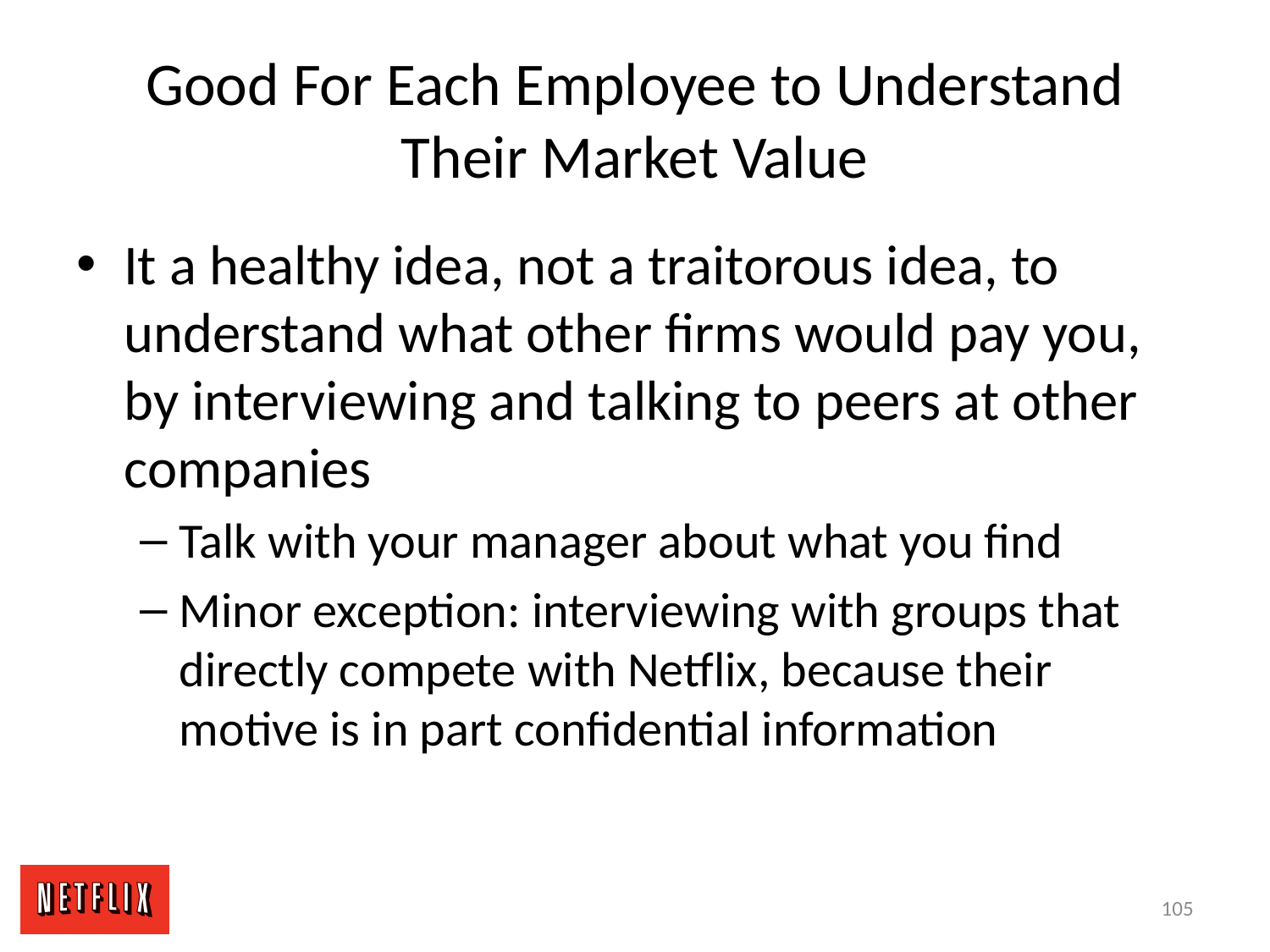

# Good For Each Employee to Understand Their Market Value
It a healthy idea, not a traitorous idea, to understand what other firms would pay you, by interviewing and talking to peers at other companies
Talk with your manager about what you find
Minor exception: interviewing with groups that directly compete with Netflix, because their motive is in part confidential information

105